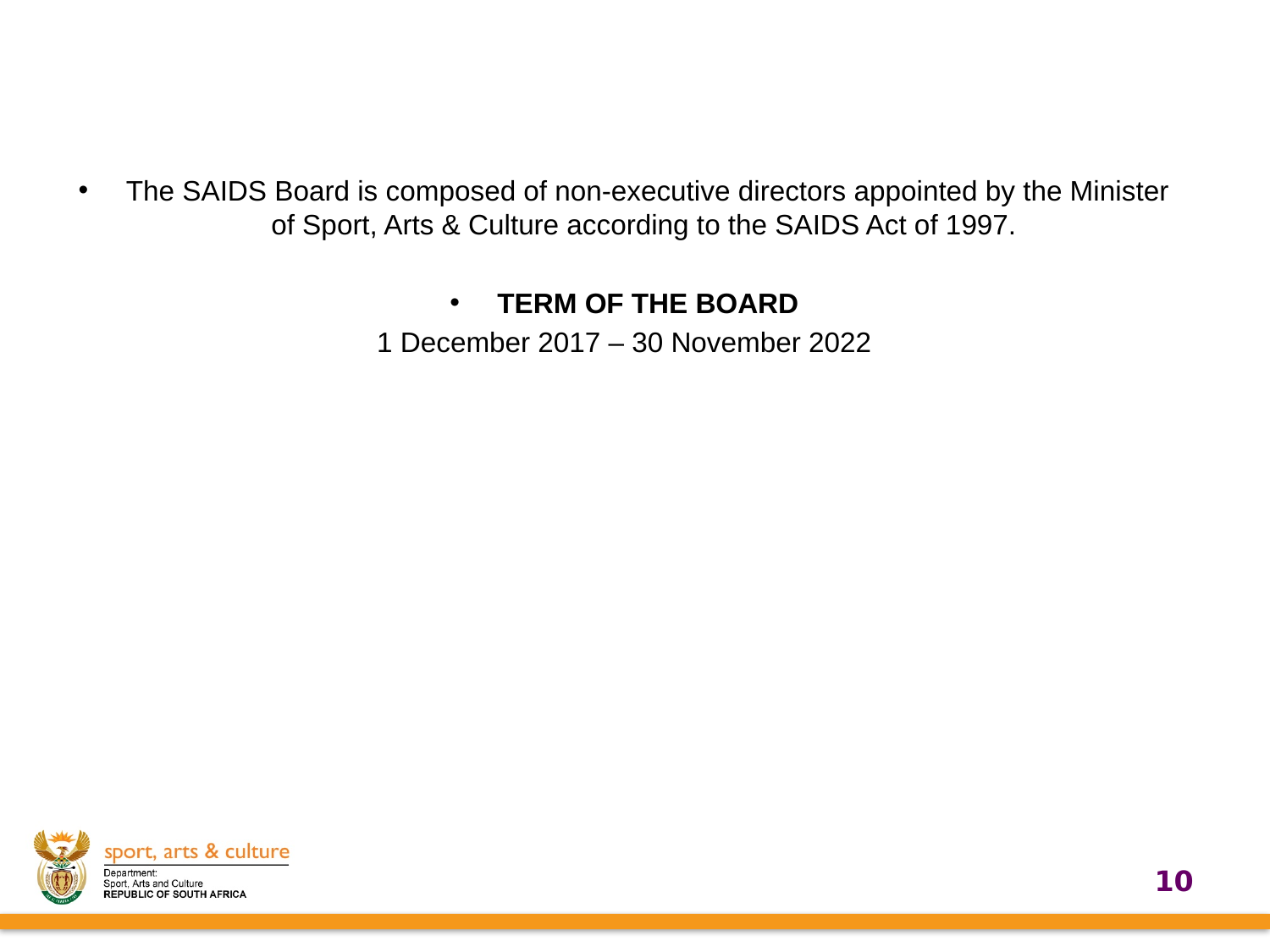

The SAIDS Board is composed of non-executive directors appointed by the Minister of Sport, Arts & Culture according to the SAIDS Act of 1997.

TERM OF THE BOARD
1 December 2017 – 30 November 2022
10